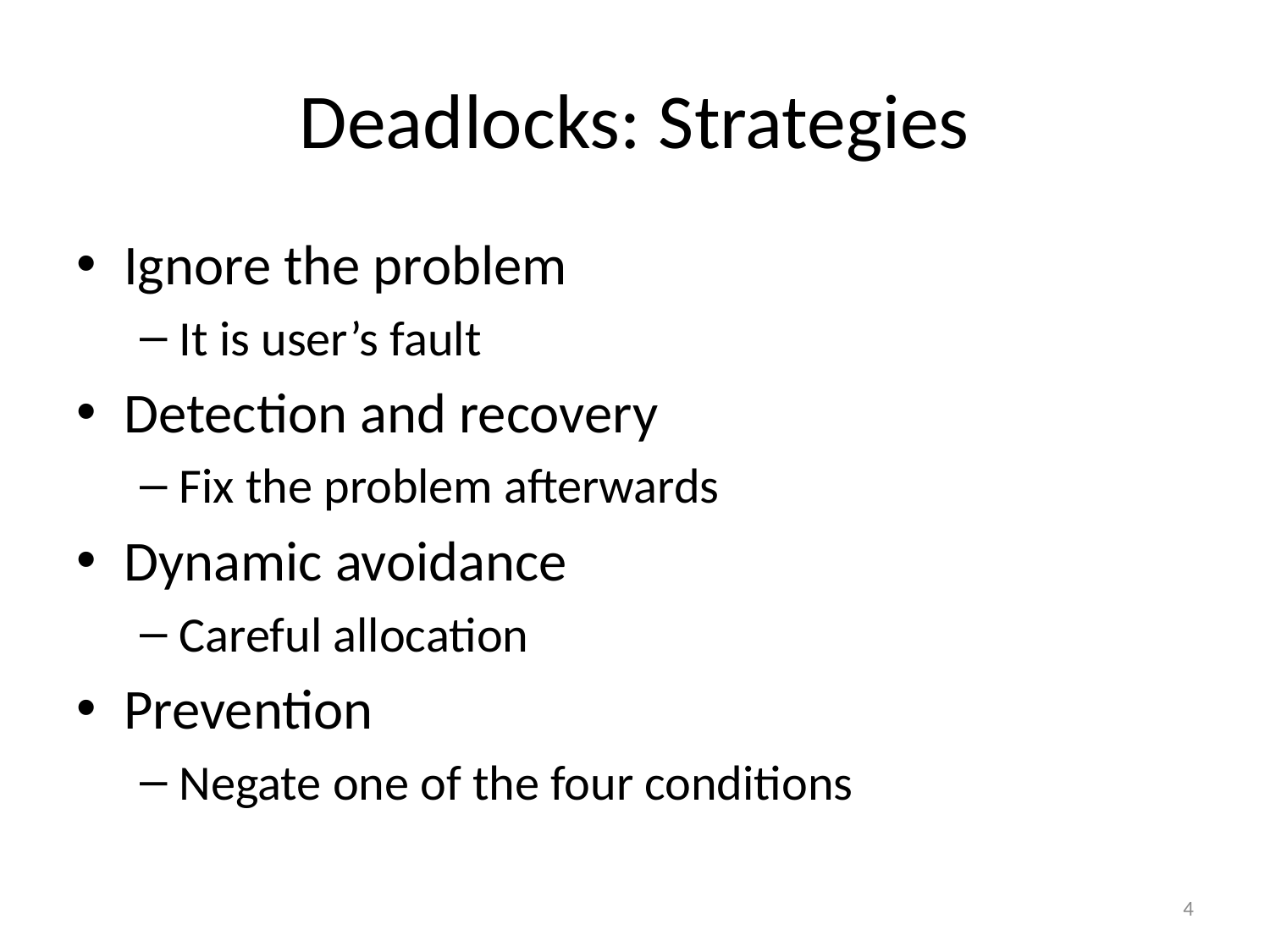

# Deadlocks: Strategies
Ignore the problem
It is user’s fault
Detection and recovery
Fix the problem afterwards
Dynamic avoidance
Careful allocation
Prevention
Negate one of the four conditions
4